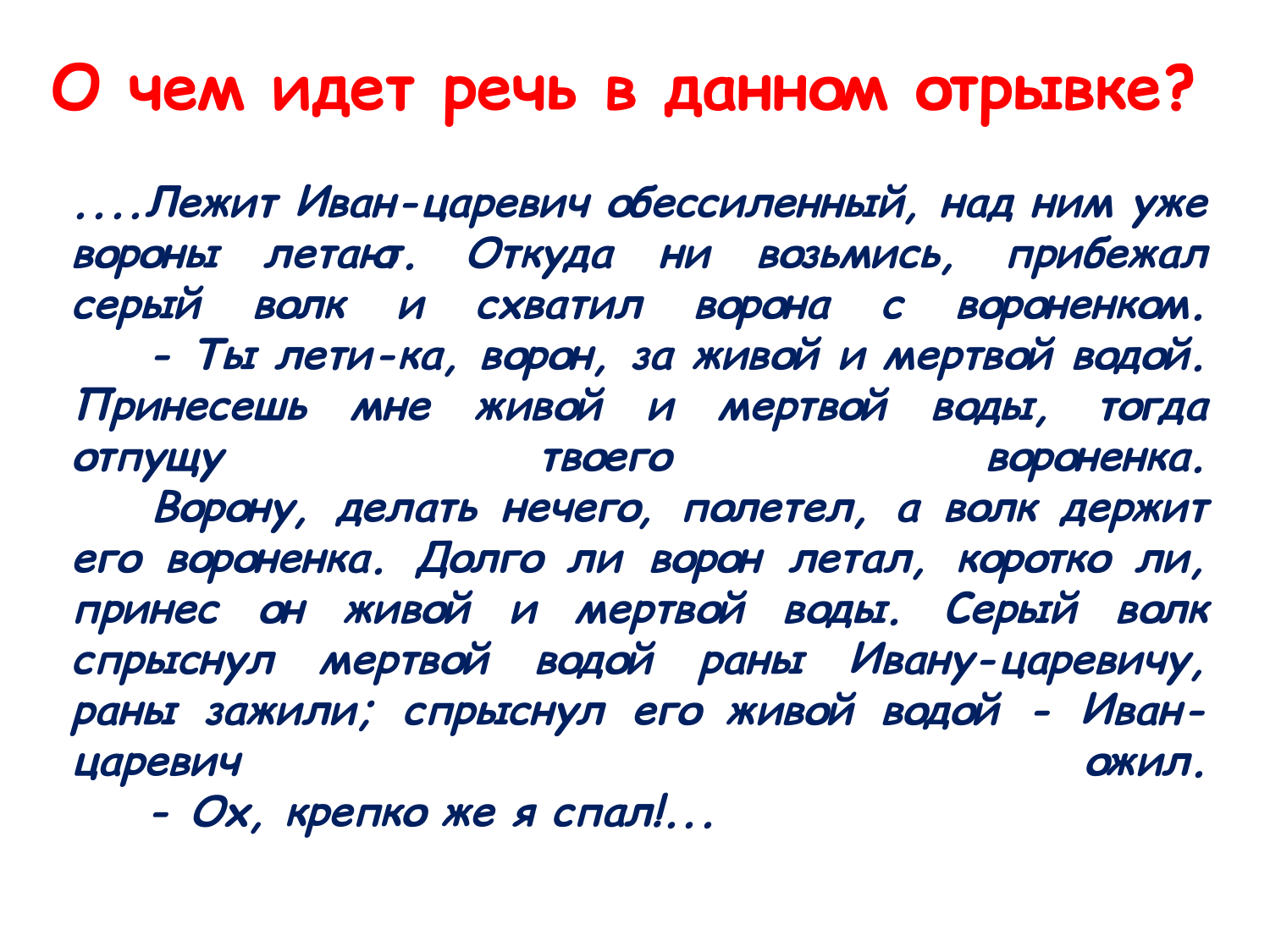

О чем идет речь в данном отрывке?
....Лежит Иван-царевич обессиленный, над ним уже вороны летают. Откуда ни возьмись, прибежал серый волк и схватил ворона с вороненком.
    - Ты лети-ка, ворон, за живой и мертвой водой. Принесешь мне живой и мертвой воды, тогда отпущу твоего вороненка.
    Ворону, делать нечего, полетел, а волк держит его вороненка. Долго ли ворон летал, коротко ли, принес он живой и мертвой воды. Серый волк спрыснул мертвой водой раны Ивану-царевичу, раны зажили; спрыснул его живой водой - Иван-царевич ожил.
    - Ох, крепко же я спал!...
#